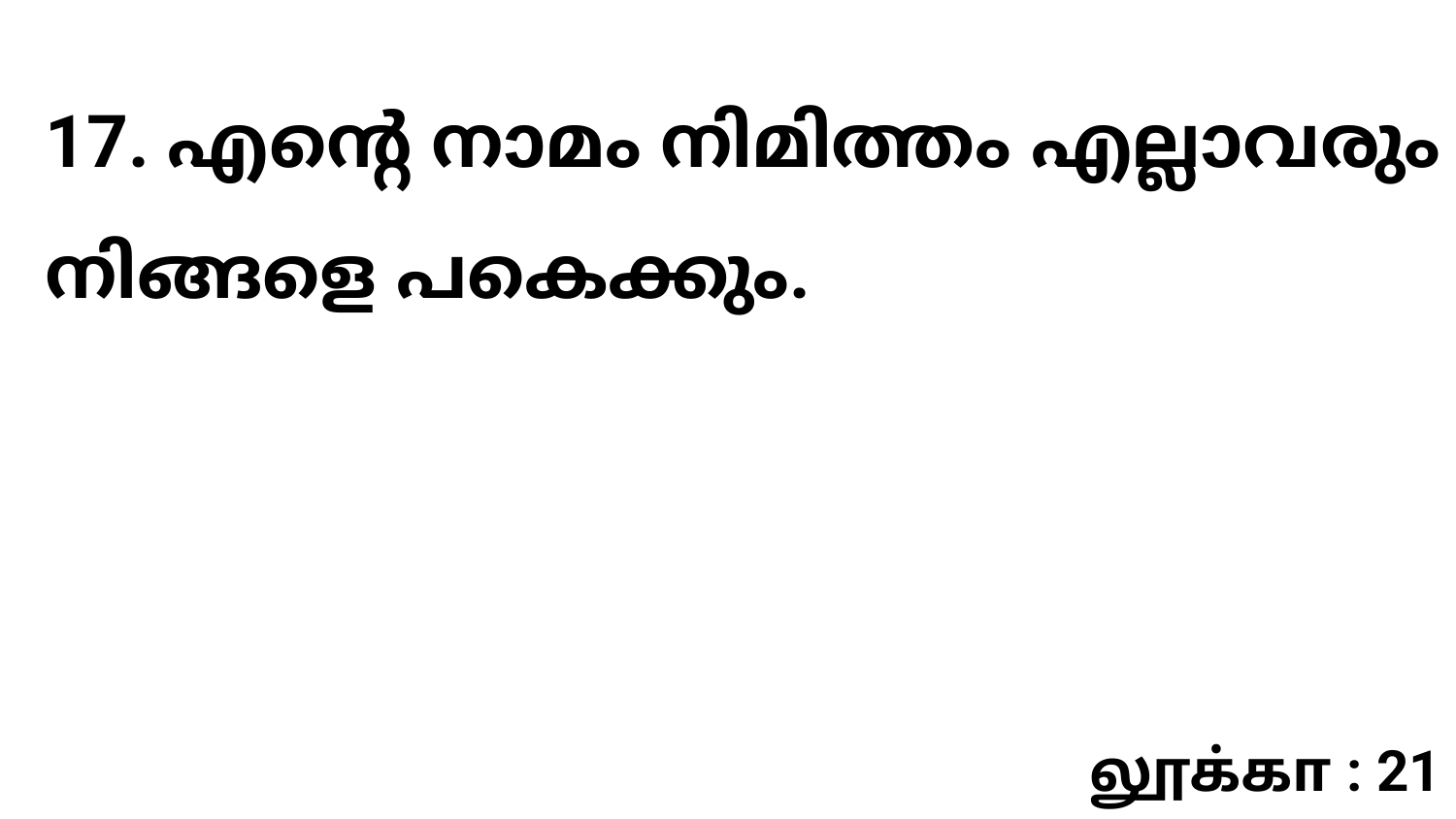

17. എന്റെ നാമം നിമിത്തം എല്ലാവരും നിങ്ങളെ പകെക്കും.
லூக்கா : 21